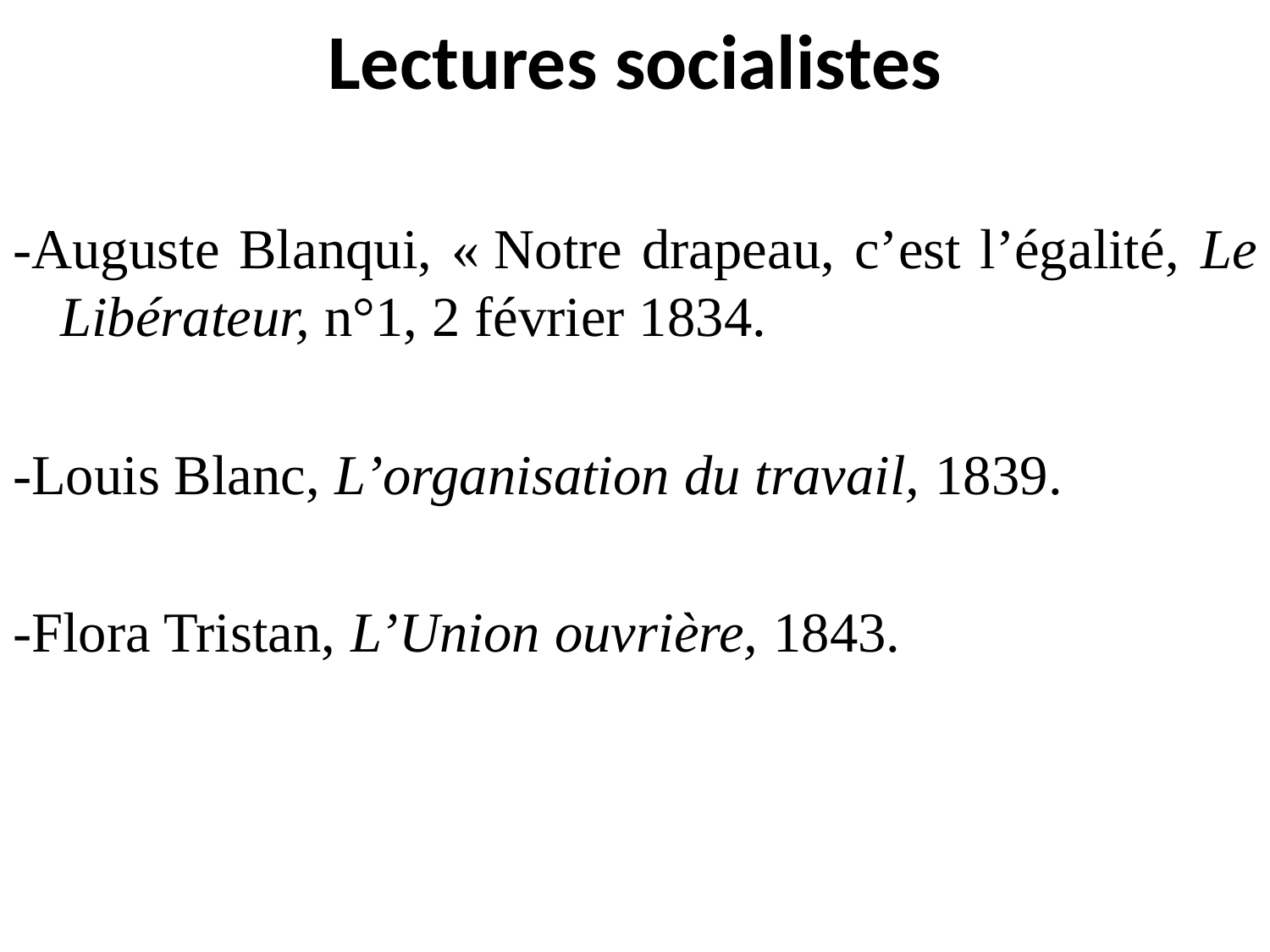

# Lectures socialistes
-Auguste Blanqui, « Notre drapeau, c’est l’égalité, Le Libérateur, n°1, 2 février 1834.

-Louis Blanc, L’organisation du travail, 1839.

-Flora Tristan, L’Union ouvrière, 1843.